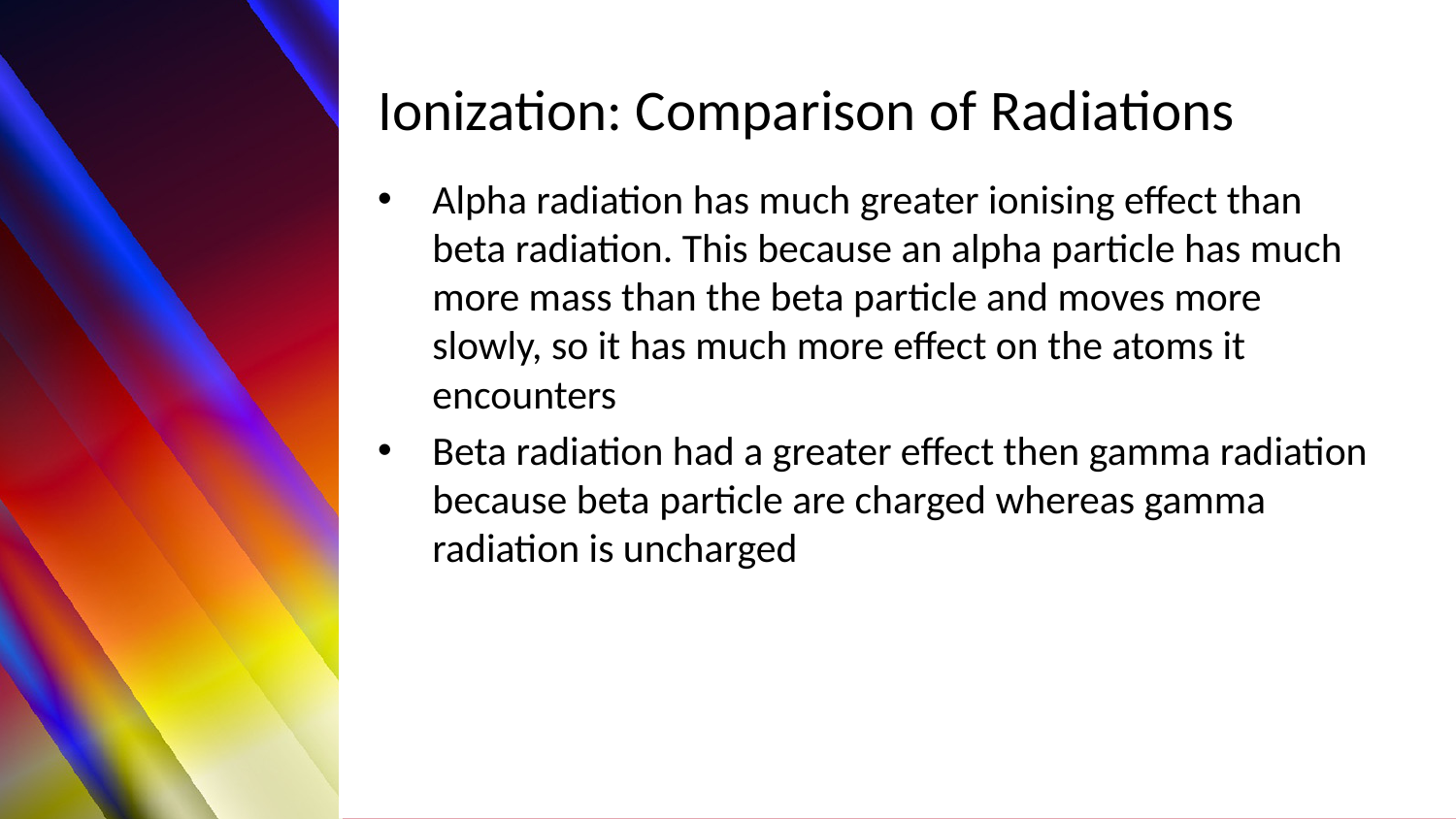

# Ionization: Comparison of Radiations
Alpha radiation has much greater ionising effect than beta radiation. This because an alpha particle has much more mass than the beta particle and moves more slowly, so it has much more effect on the atoms it encounters
Beta radiation had a greater effect then gamma radiation because beta particle are charged whereas gamma radiation is uncharged